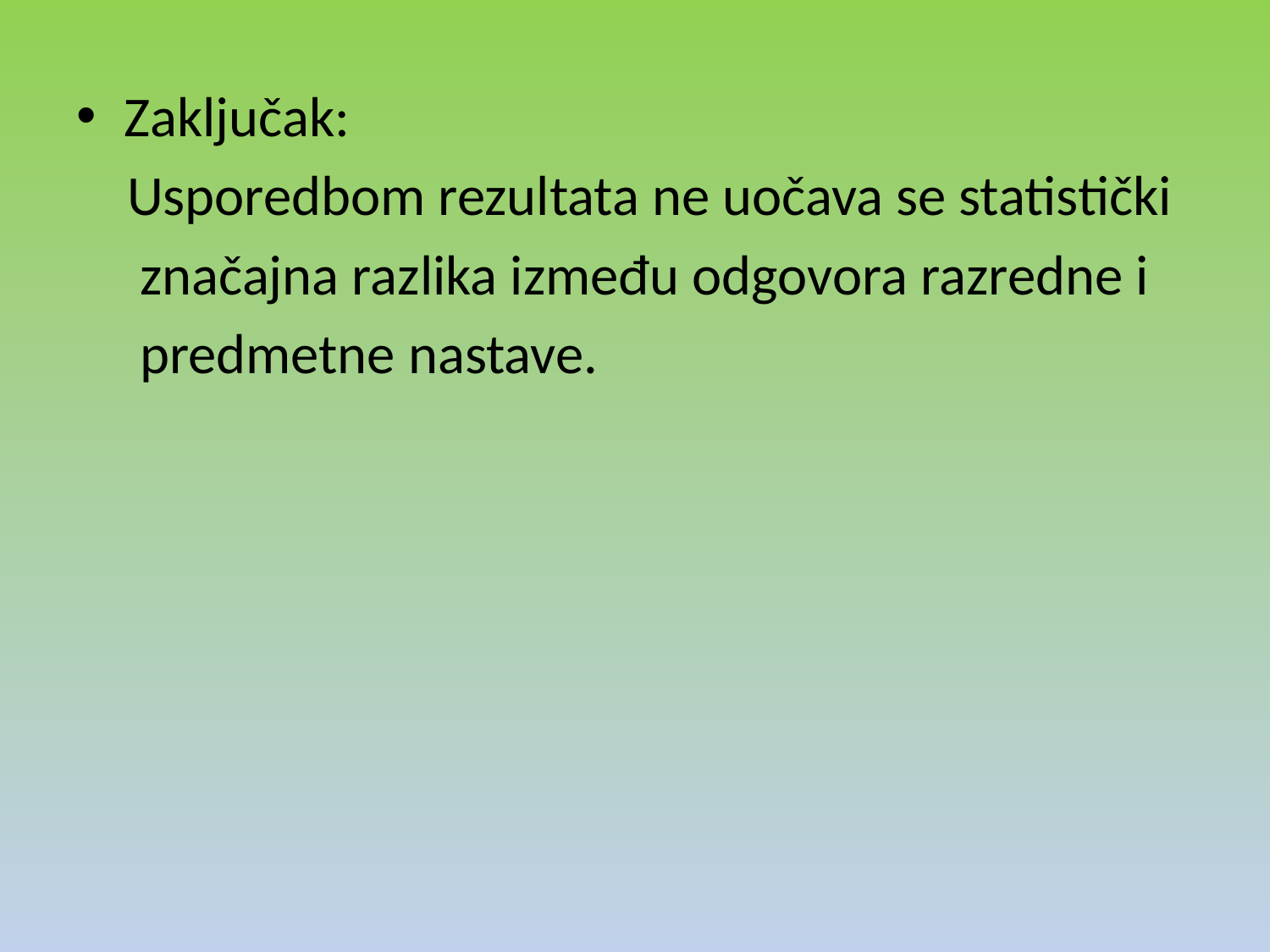

Zaključak:
    Usporedbom rezultata ne uočava se statistički
     značajna razlika između odgovora razredne i
     predmetne nastave.